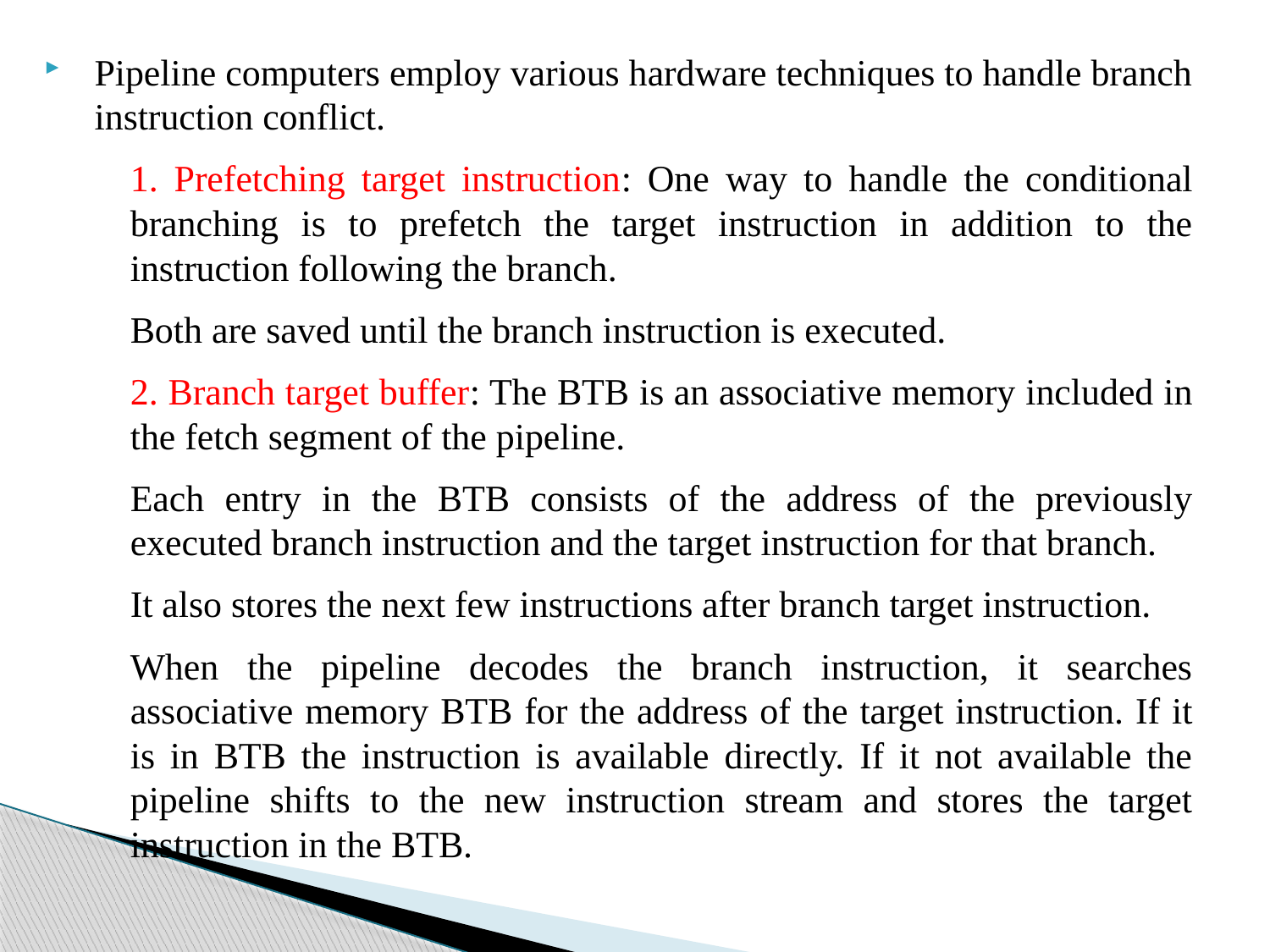

Pipeline computers employ various hardware techniques to handle branch instruction conflict.
	1. Prefetching target instruction: One way to handle the conditional branching is to prefetch the target instruction in addition to the instruction following the branch.
	Both are saved until the branch instruction is executed.
	2. Branch target buffer: The BTB is an associative memory included in the fetch segment of the pipeline.
	Each entry in the BTB consists of the address of the previously executed branch instruction and the target instruction for that branch.
	It also stores the next few instructions after branch target instruction.
	When the pipeline decodes the branch instruction, it searches associative memory BTB for the address of the target instruction. If it is in BTB the instruction is available directly. If it not available the pipeline shifts to the new instruction stream and stores the target instruction in the BTB.